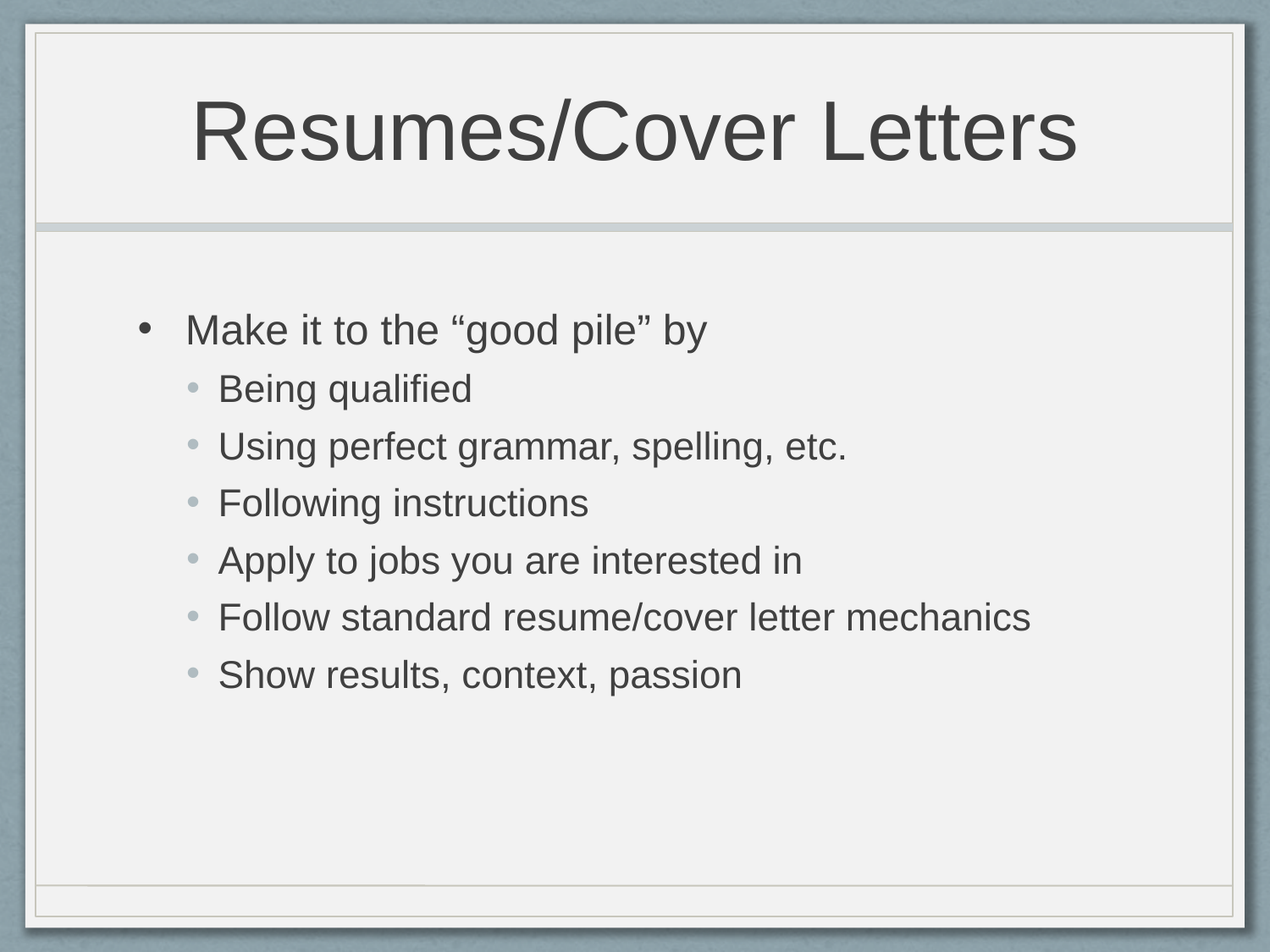

# Resumes/Cover Letters
Make it to the “good pile” by
Being qualified
Using perfect grammar, spelling, etc.
Following instructions
Apply to jobs you are interested in
Follow standard resume/cover letter mechanics
Show results, context, passion